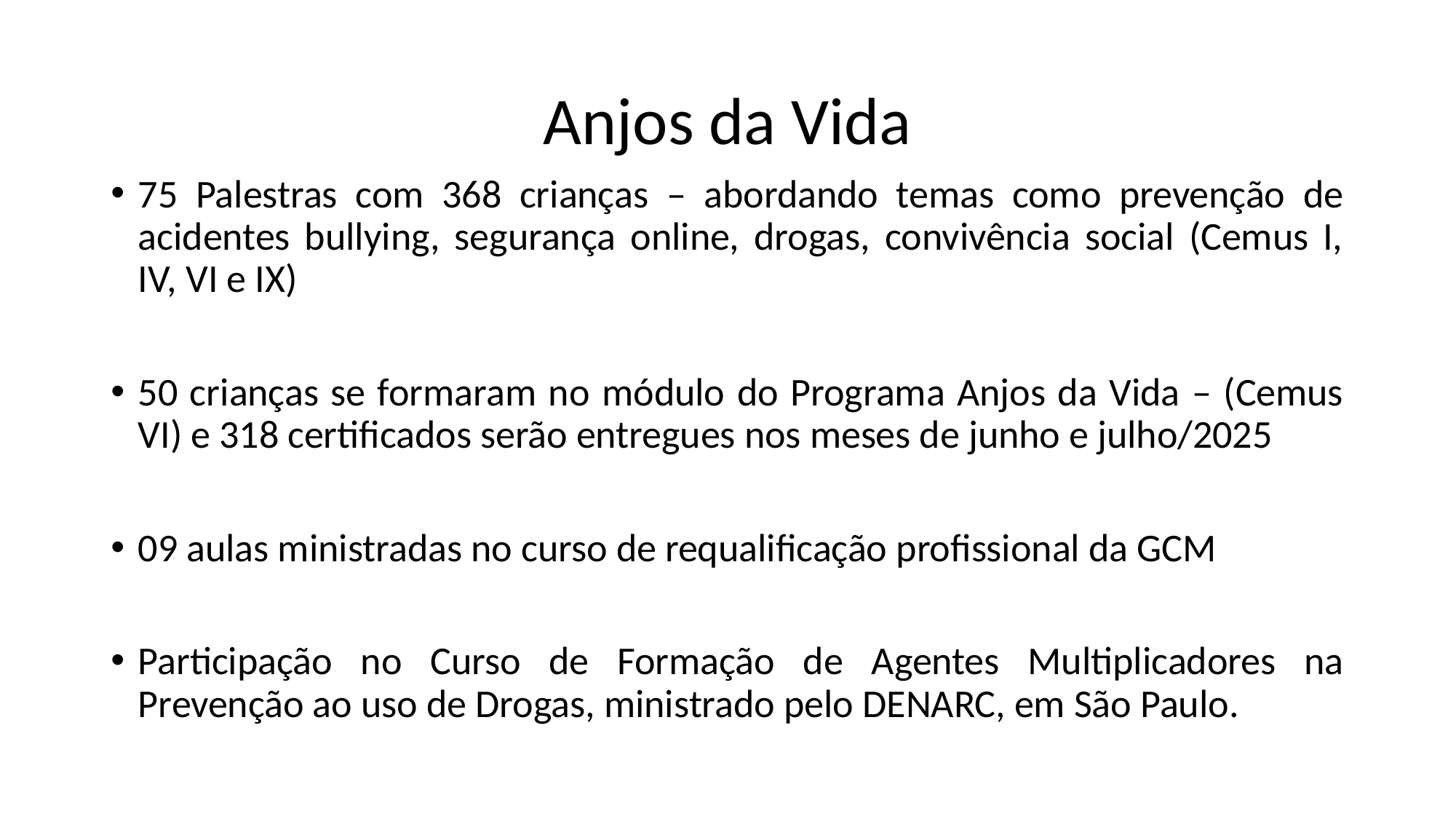

# Anjos da Vida
75 Palestras com 368 crianças – abordando temas como prevenção de acidentes bullying, segurança online, drogas, convivência social (Cemus I, IV, VI e IX)

50 crianças se formaram no módulo do Programa Anjos da Vida – (Cemus VI) e 318 certificados serão entregues nos meses de junho e julho/2025

09 aulas ministradas no curso de requalificação profissional da GCM

Participação no Curso de Formação de Agentes Multiplicadores na Prevenção ao uso de Drogas, ministrado pelo DENARC, em São Paulo.